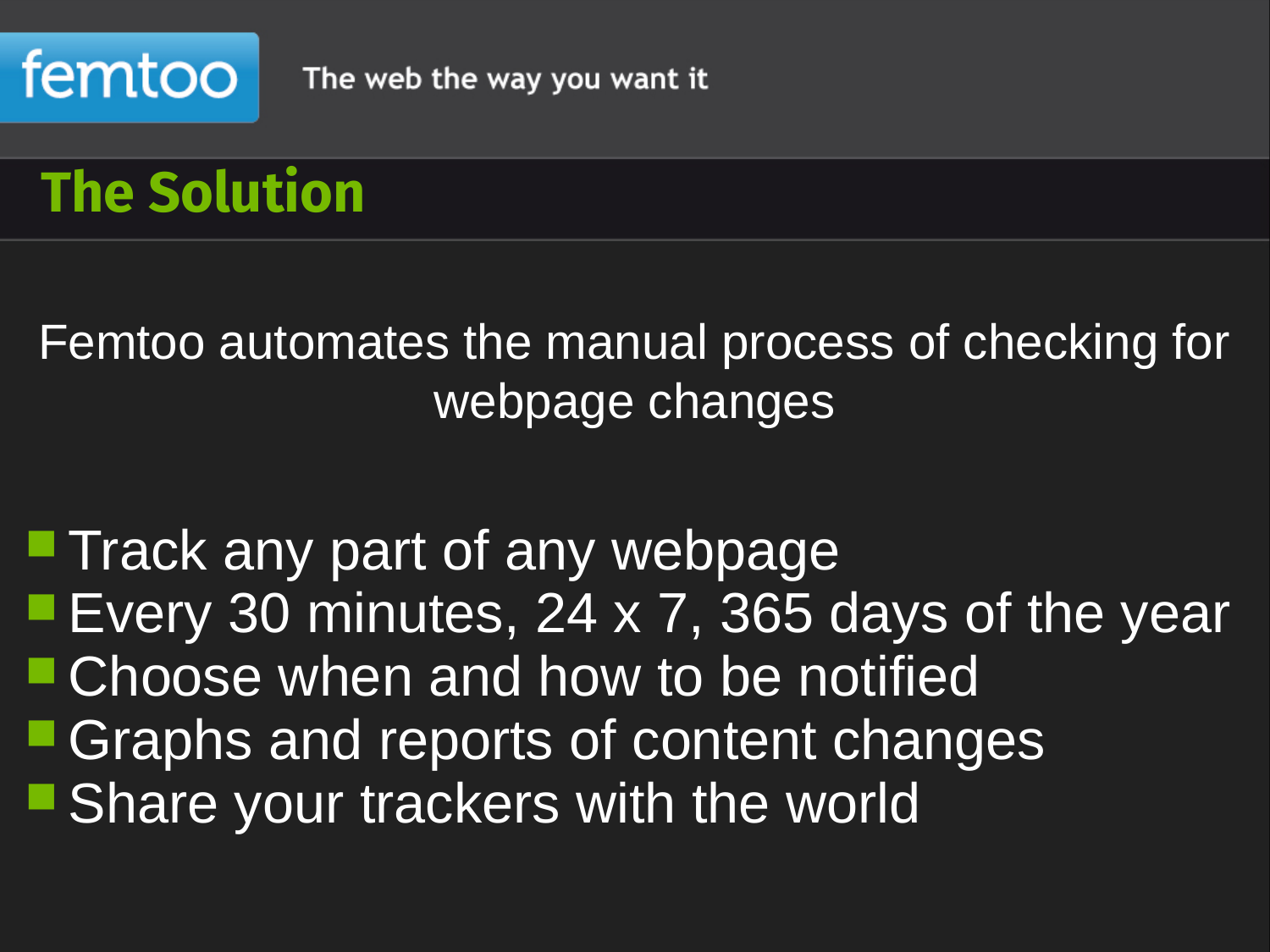

The Solution
Femtoo automates the manual process of checking for webpage changes
Track any part of any webpage
Every 30 minutes, 24 x 7, 365 days of the year
Choose when and how to be notified
Graphs and reports of content changes
Share your trackers with the world